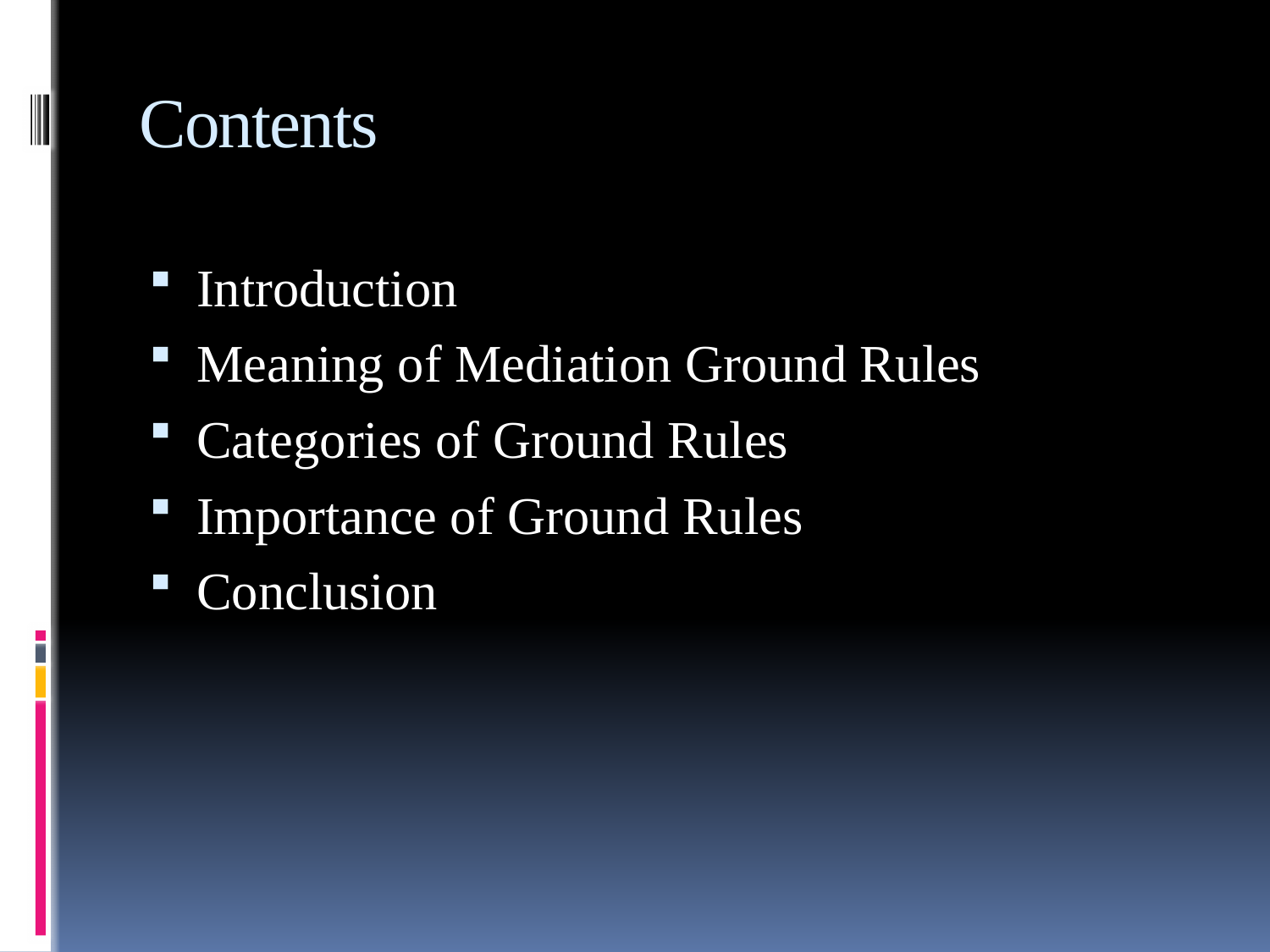

# Contents
Introduction
Meaning of Mediation Ground Rules
Categories of Ground Rules
Importance of Ground Rules
Conclusion